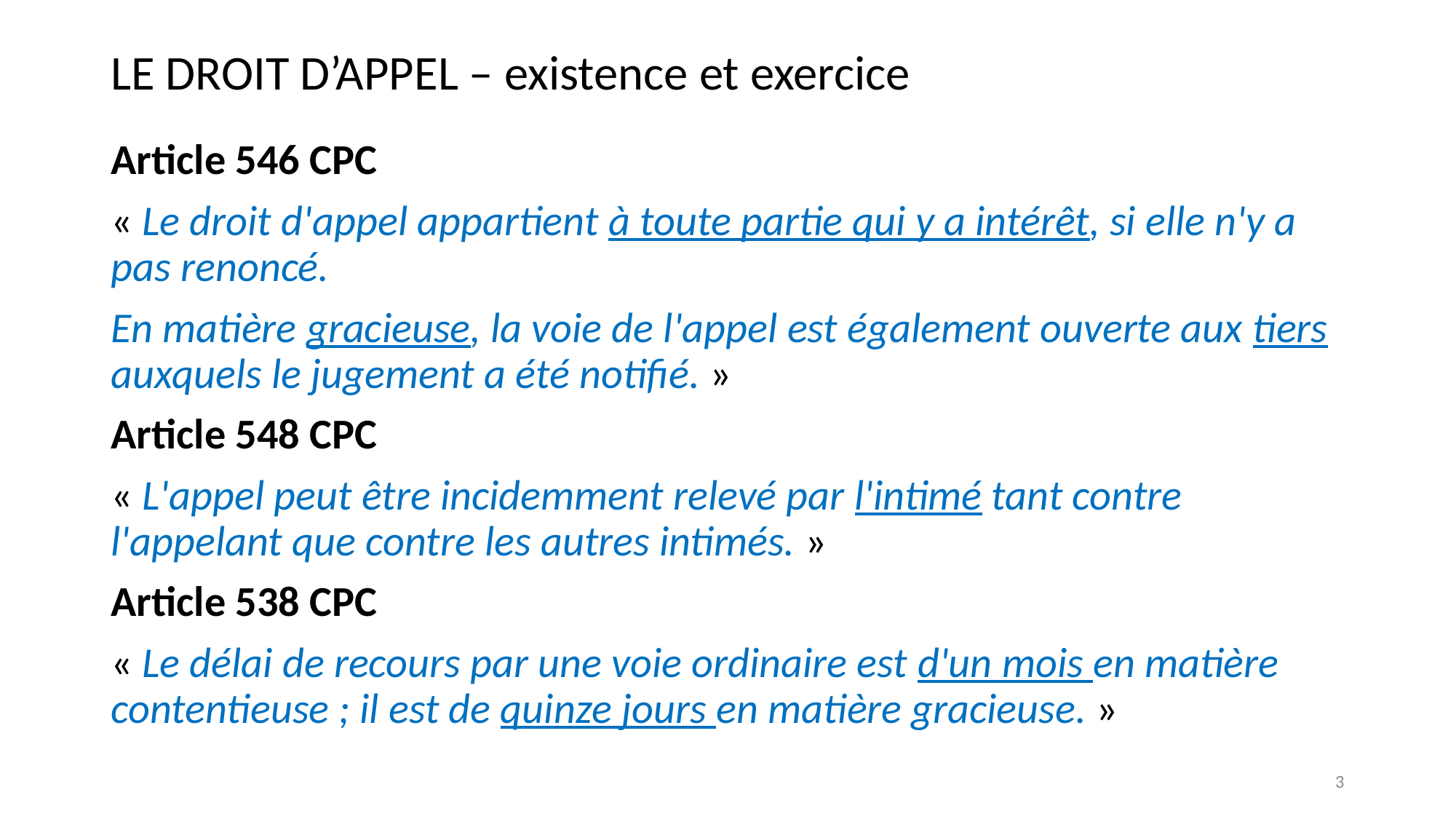

# LE DROIT D’APPEL – existence et exercice
Article 546 CPC
« Le droit d'appel appartient à toute partie qui y a intérêt, si elle n'y a pas renoncé.
En matière gracieuse, la voie de l'appel est également ouverte aux tiers auxquels le jugement a été notifié. »
Article 548 CPC
« L'appel peut être incidemment relevé par l'intimé tant contre l'appelant que contre les autres intimés. »
Article 538 CPC
« Le délai de recours par une voie ordinaire est d'un mois en matière contentieuse ; il est de quinze jours en matière gracieuse. »

3